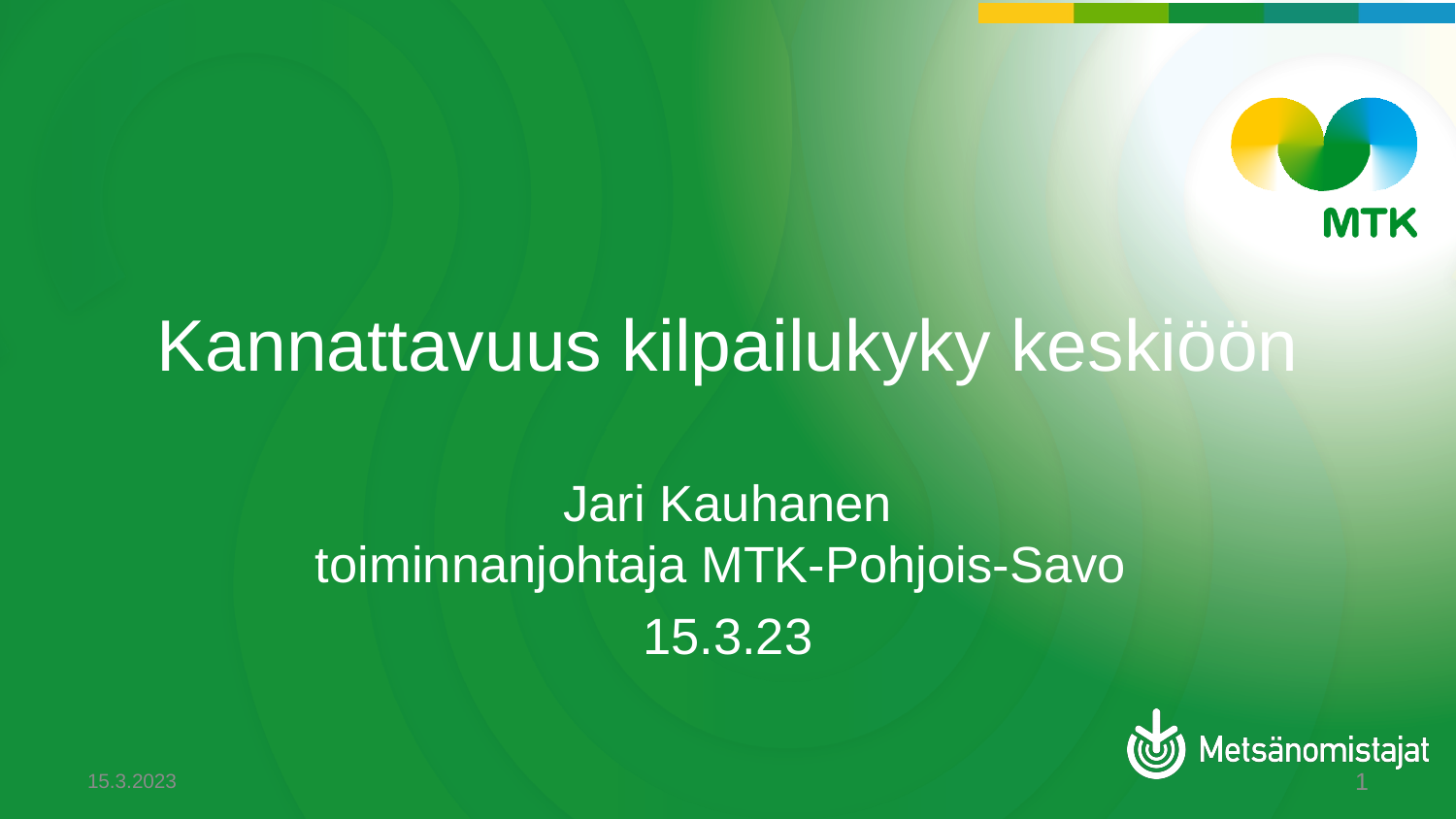

# Kannattavuus kilpailukyky keskiöön
Jari Kauhanen
toiminnanjohtaja MTK-Pohjois-Savo
15.3.23
15.3.2023
1